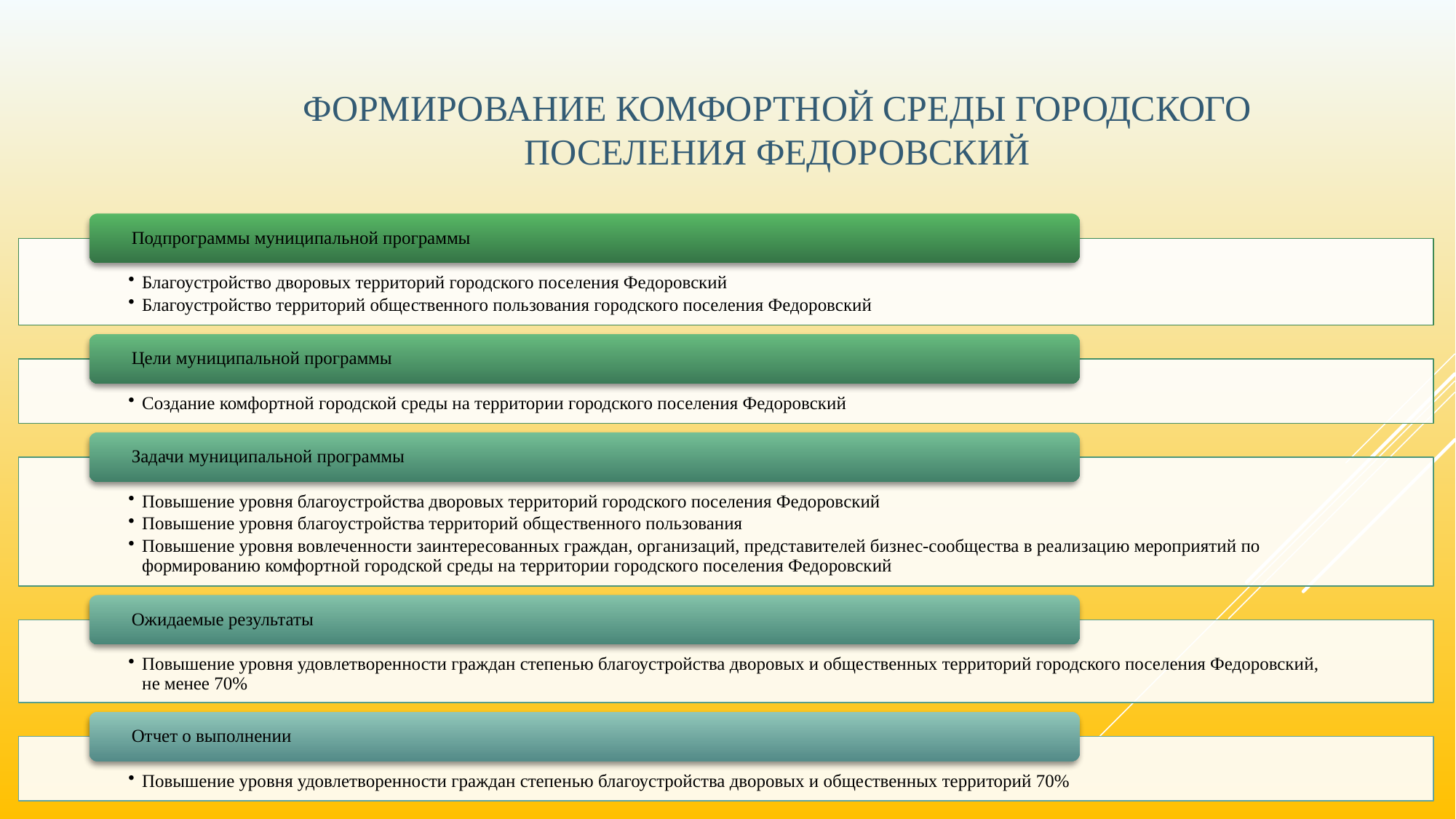

# Формирование комфортной среды городского поселения Федоровский
Благоустройство дворовых территорий городского поселения Федоровский
Благоустройство территорий общественного пользования городского поселения Федоровский
Подпрограммы муниципальной программы
Создание комфортной городской среды на территории городского поселения Федоровский
Цели муниципальной программы
Повышение уровня благоустройства дворовых территорий городского поселения Федоровский
Повышение уровня благоустройства территорий общественного пользования
Повышение уровня вовлеченности заинтересованных граждан, организаций, представителей бизнес-сообщества в реализацию мероприятий по формированию комфортной городской среды на территории городского поселения Федоровский
Задачи муниципальной программы
Повышение уровня удовлетворенности граждан степенью благоустройства дворовых и общественных территорий городского поселения Федоровский, не менее 70%
Ожидаемые результаты
Повышение уровня удовлетворенности граждан степенью благоустройства дворовых и общественных территорий 70%
Отчет о выполнении